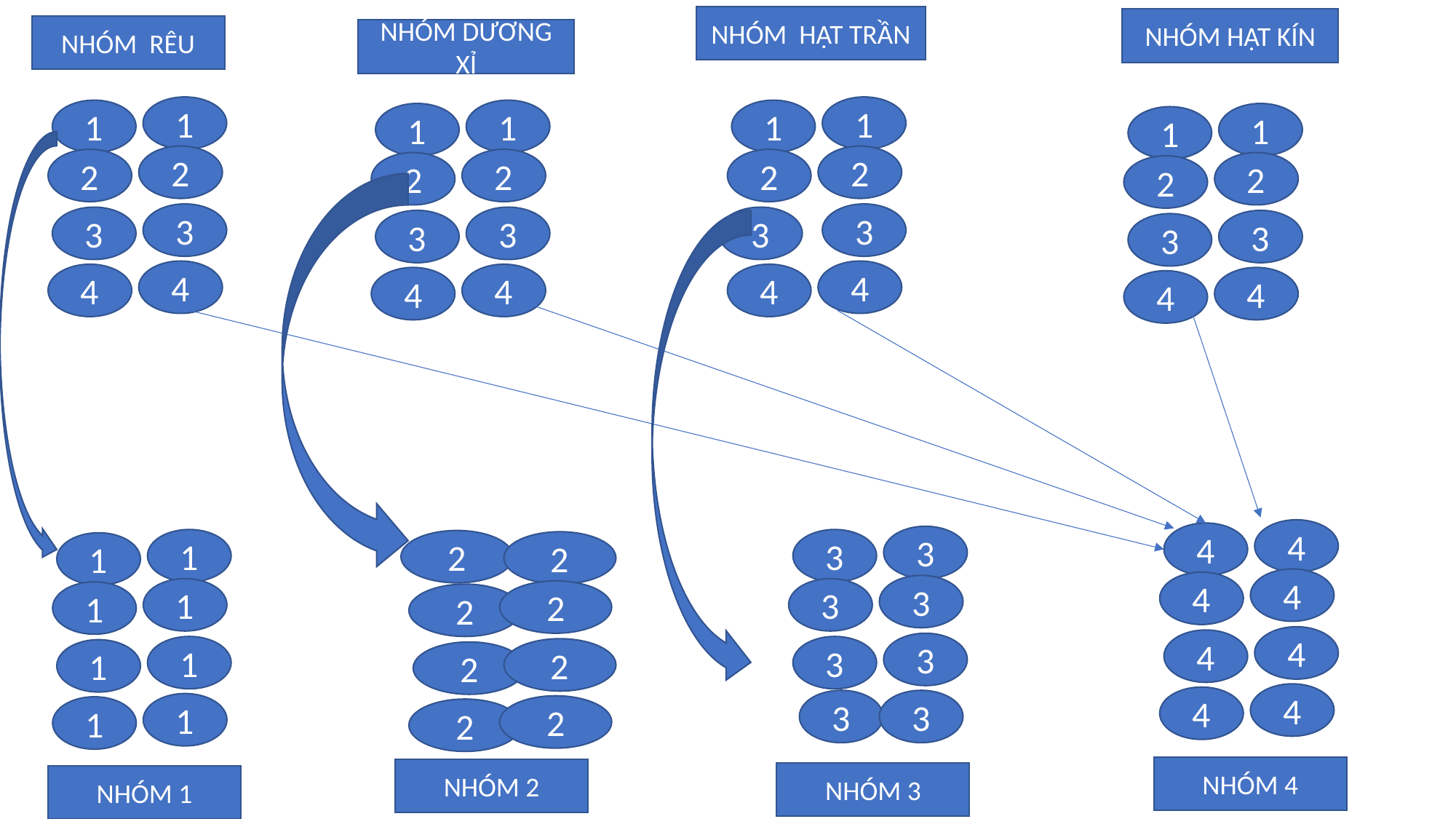

NHÓM  HẠT TRẦN
NHÓM HẠT KÍN
NHÓM  RÊU
NHÓM DƯƠNG XỈ
1
1
1
1
1
1
1
1

2
2
2
2
2
2
2
2

3
3
3
3
3
3

3
3
4
4
4
4
4
4
4
4
4
4
3
1
3
2
2
1
4
4
3
1
3
2
1
2
4
4
3
1
3
2
1
2
4
4
3
3
1
2
1
2
NHÓM 4
NHÓM 2
NHÓM 3
NHÓM 1